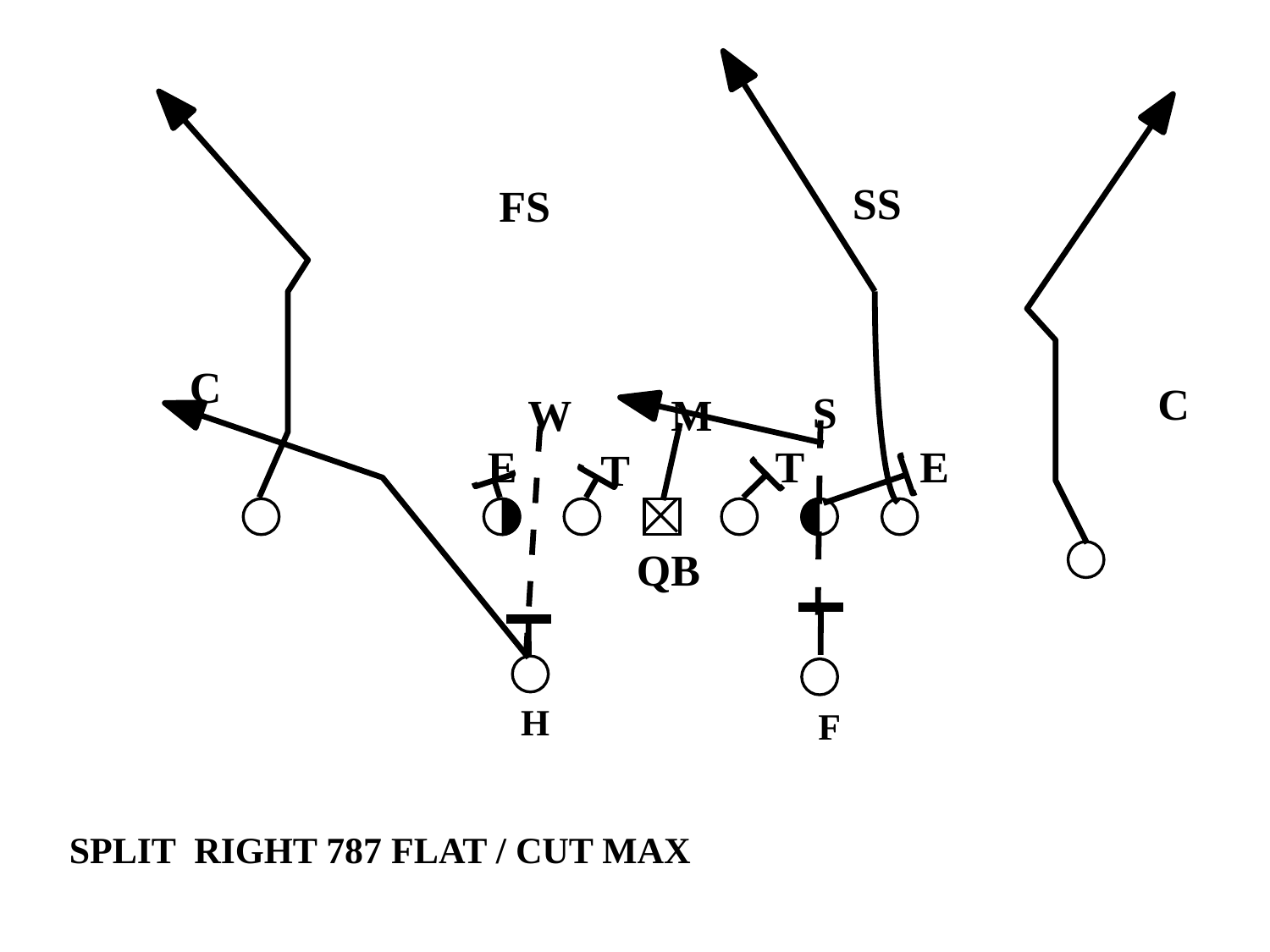

SS
FS

C
C
S
W
M

E
T
E
T

QB

H
F
SPLIT  RIGHT 787 FLAT / CUT MAX